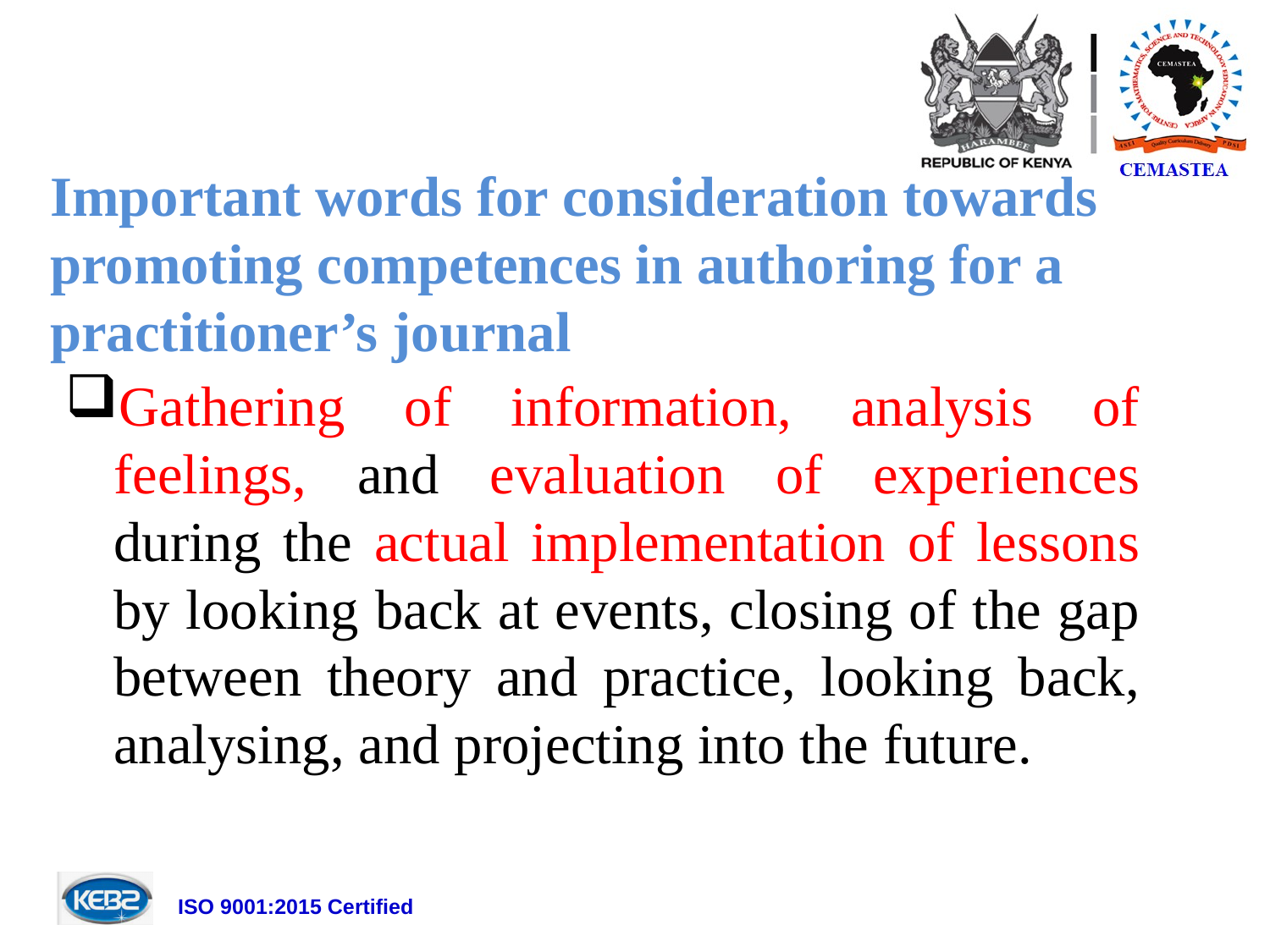

Important words for consideration towards promoting competences in authoring for a practitioner’s journal
Gathering of information, analysis of feelings, and evaluation of experiences during the actual implementation of lessons by looking back at events, closing of the gap between theory and practice, looking back, analysing, and projecting into the future.